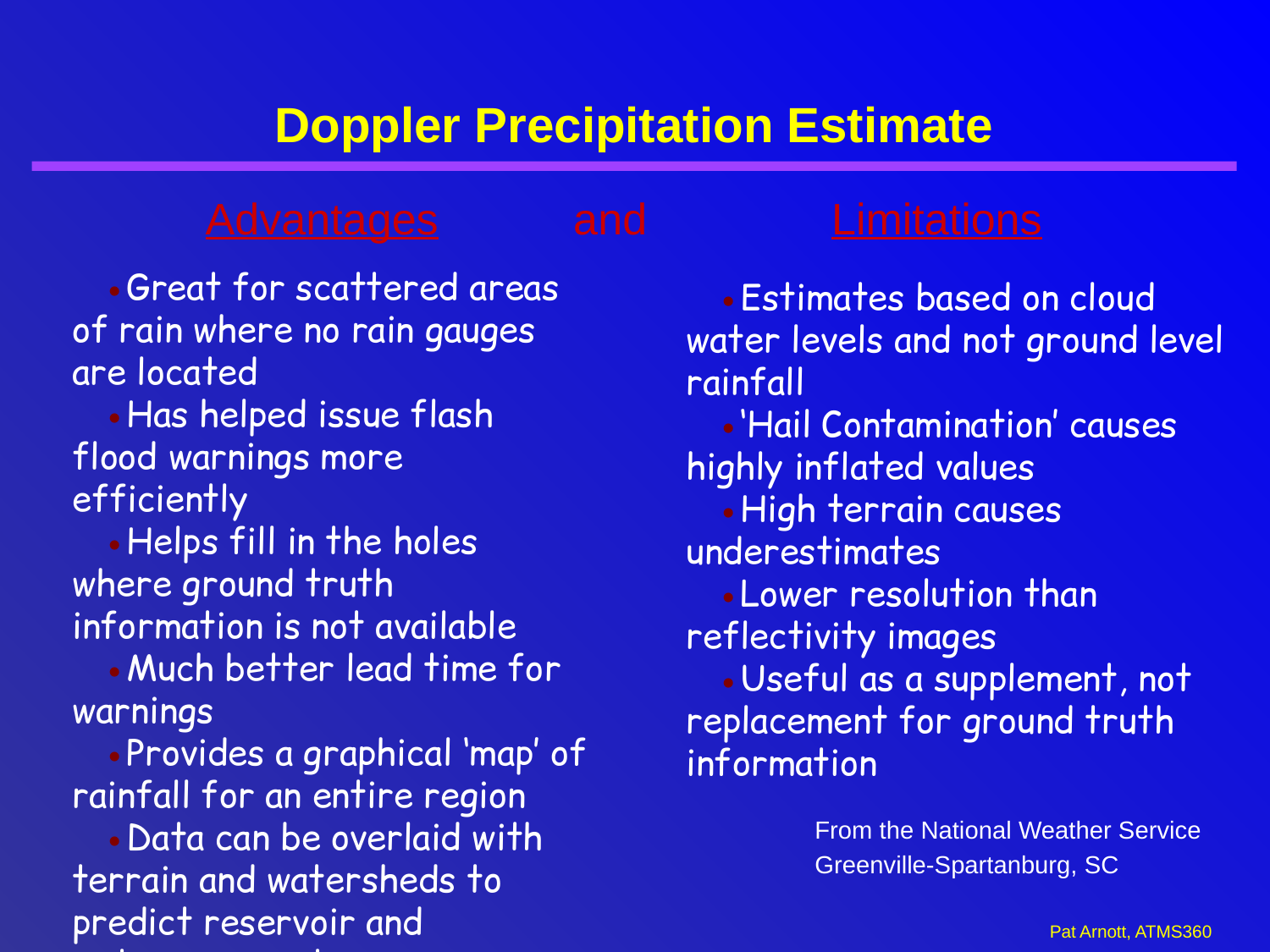

# Doppler Precipitation Estimate

Advantages           and               Limitations
Great for scattered areas of rain where no rain gauges are located
Has helped issue flash flood warnings more efficiently
Helps fill in the holes where ground truth information is not available
Much better lead time for warnings
Provides a graphical ‘map’ of rainfall for an entire region
Data can be overlaid with terrain and watersheds to predict reservoir and waterway crests
Estimates based on cloud water levels and not ground level rainfall
‘Hail Contamination’ causes highly inflated values
High terrain causes underestimates
Lower resolution than reflectivity images
Useful as a supplement, not replacement for ground truth information
From the National Weather Service
Greenville-Spartanburg, SC